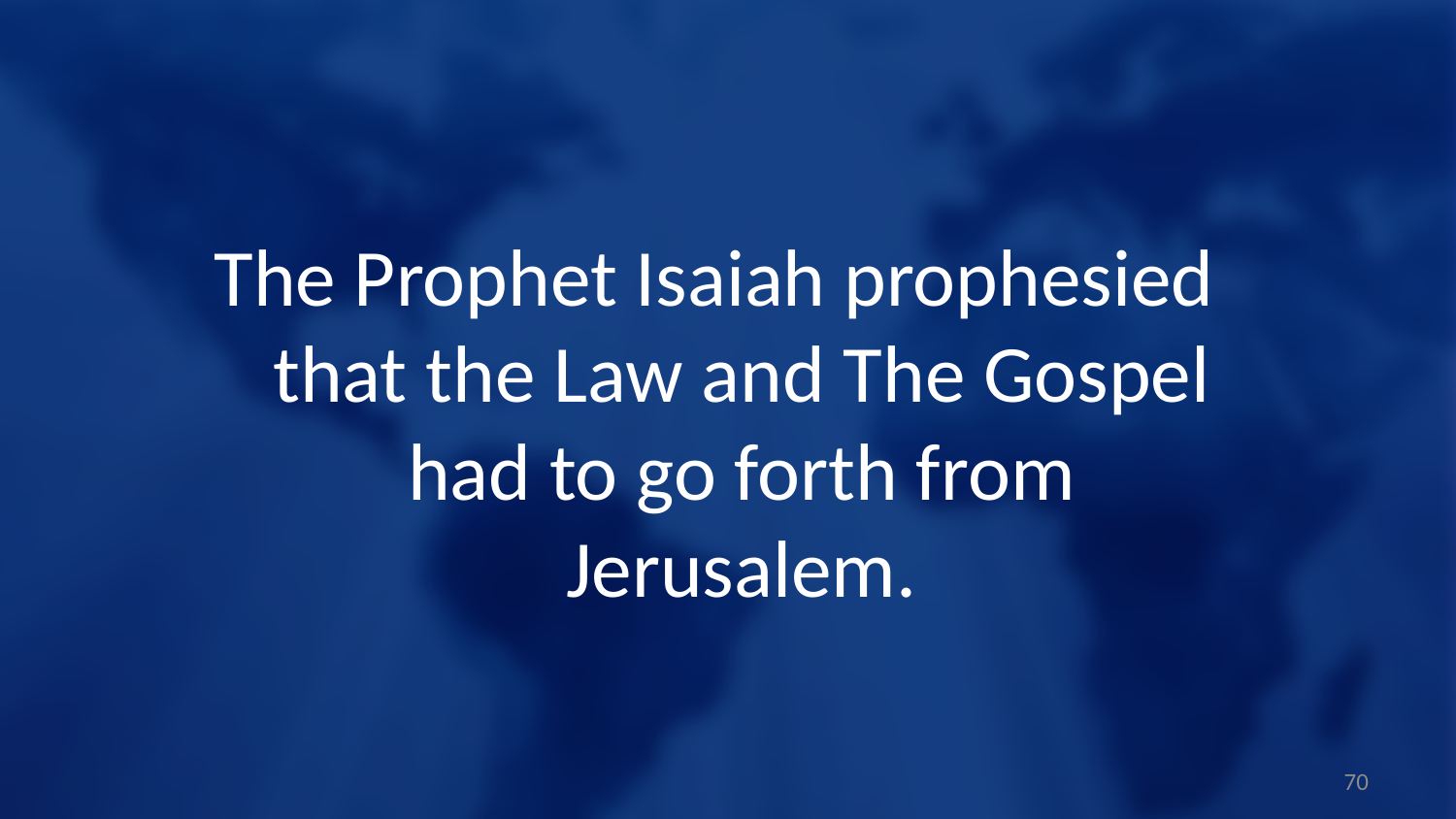

The Prophet Isaiah prophesied that the Law and The Gospel had to go forth from Jerusalem.
70